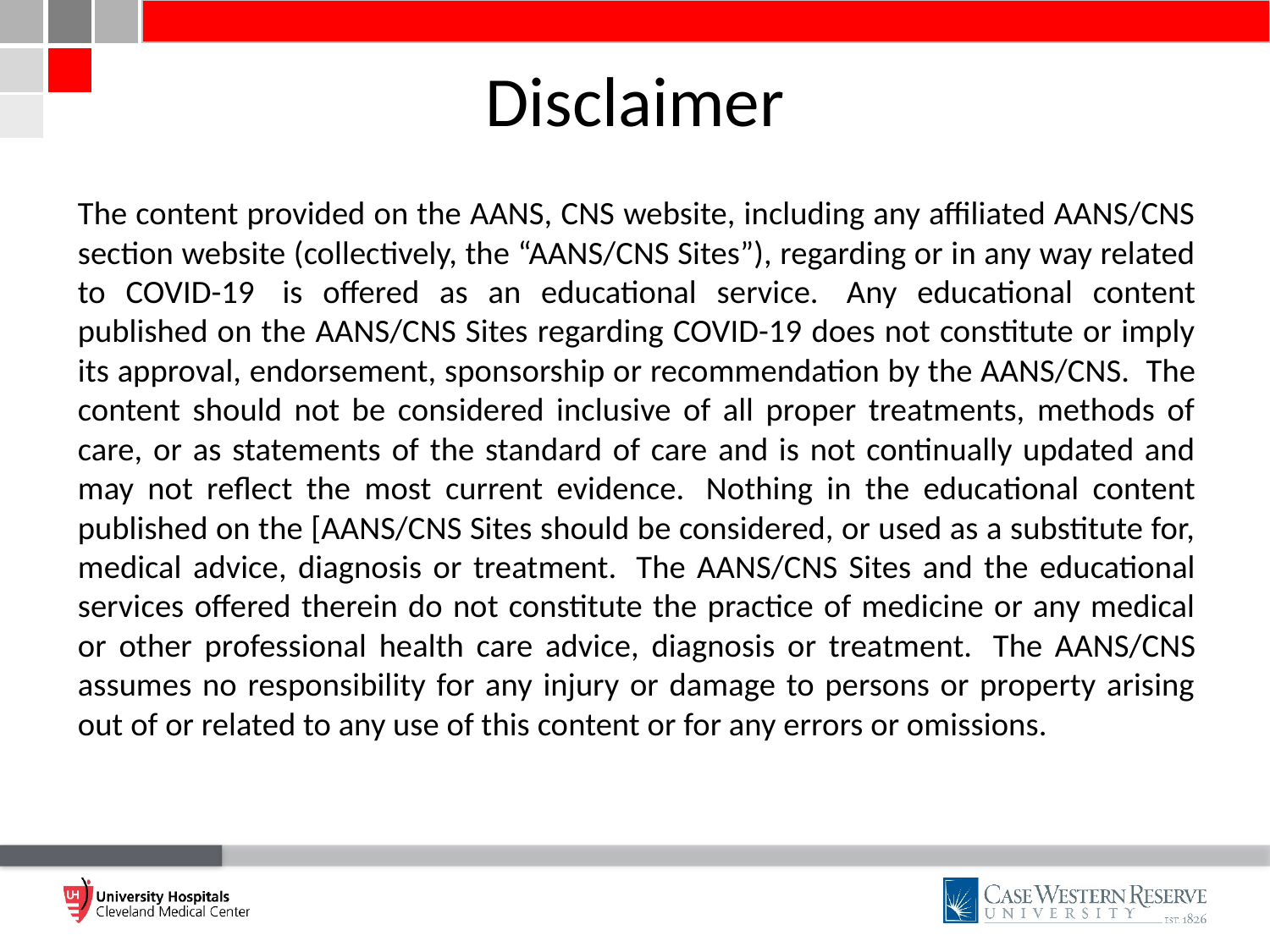

# Disclaimer
The content provided on the AANS, CNS website, including any affiliated AANS/CNS section website (collectively, the “AANS/CNS Sites”), regarding or in any way related to COVID-19  is offered as an educational service.  Any educational content published on the AANS/CNS Sites regarding COVID-19 does not constitute or imply its approval, endorsement, sponsorship or recommendation by the AANS/CNS.  The content should not be considered inclusive of all proper treatments, methods of care, or as statements of the standard of care and is not continually updated and may not reflect the most current evidence.  Nothing in the educational content published on the [AANS/CNS Sites should be considered, or used as a substitute for, medical advice, diagnosis or treatment.  The AANS/CNS Sites and the educational services offered therein do not constitute the practice of medicine or any medical or other professional health care advice, diagnosis or treatment.  The AANS/CNS assumes no responsibility for any injury or damage to persons or property arising out of or related to any use of this content or for any errors or omissions.